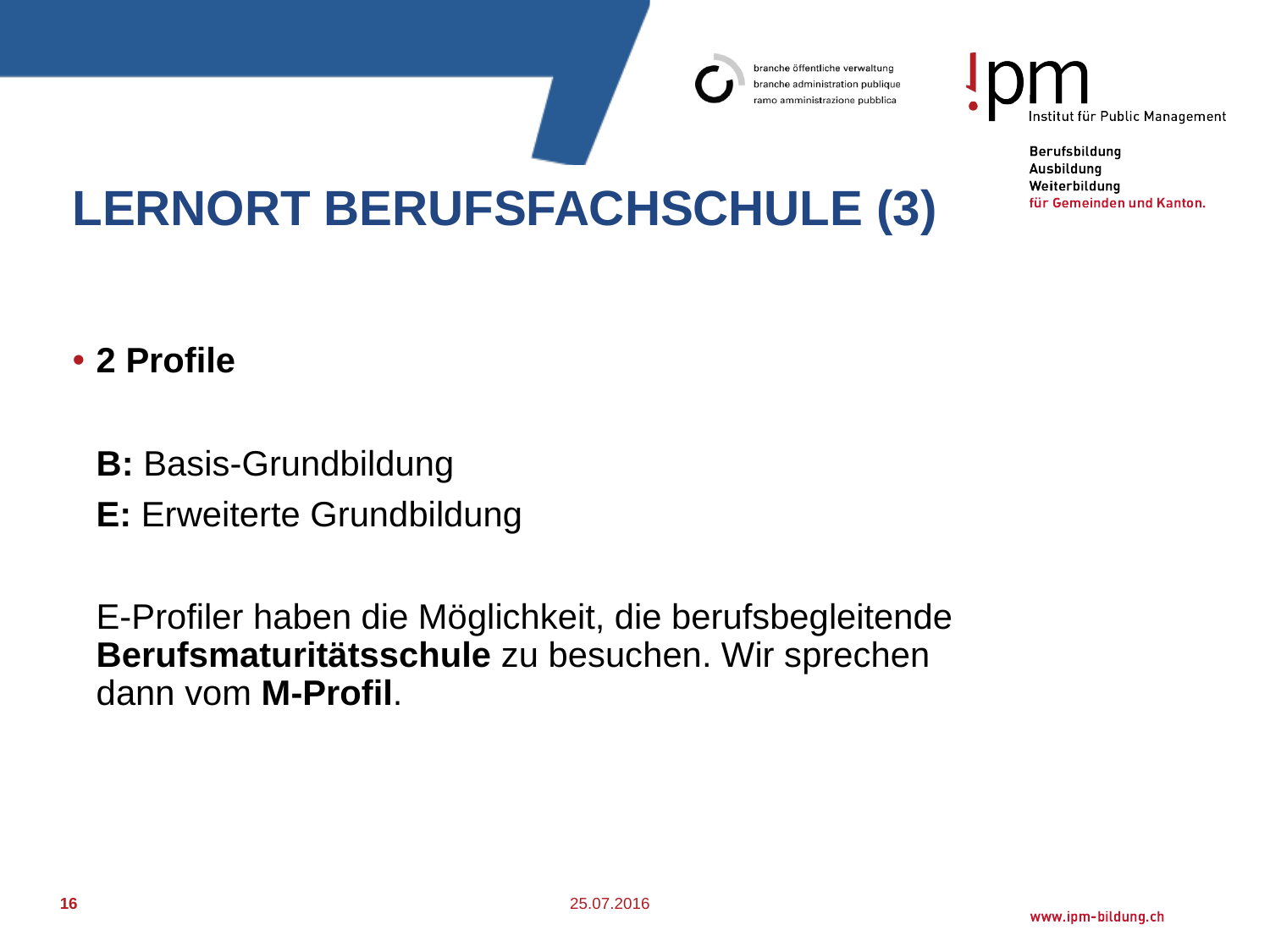

# Lernort Berufsfachschule (3)
2 Profile

	B: Basis-Grundbildung
	E: Erweiterte Grundbildung

	E-Profiler haben die Möglichkeit, die berufsbegleitende Berufsmaturitätsschule zu besuchen. Wir sprechen dann vom M-Profil.
16
25.07.2016